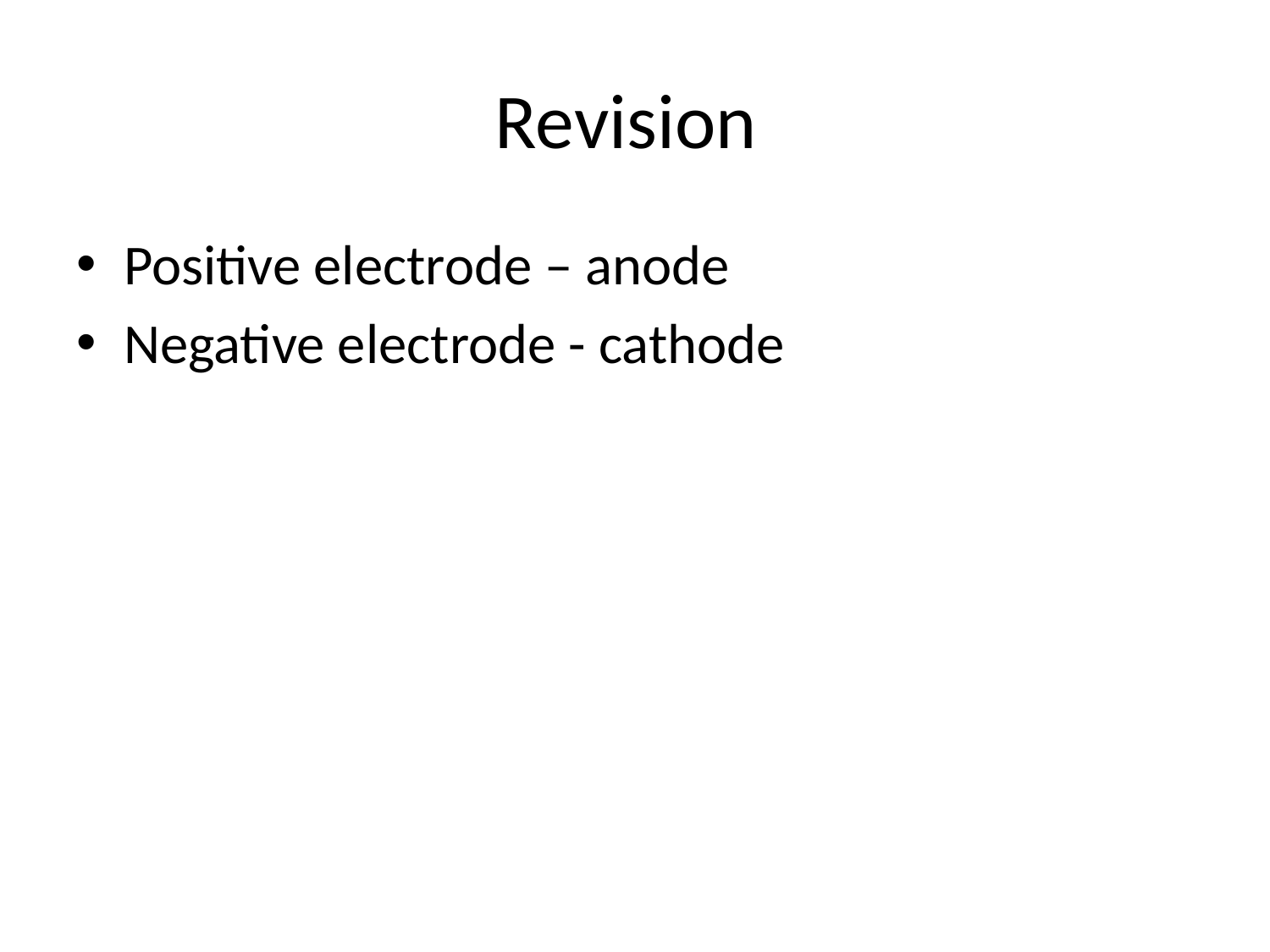

# Revision
Positive electrode – anode
Negative electrode - cathode